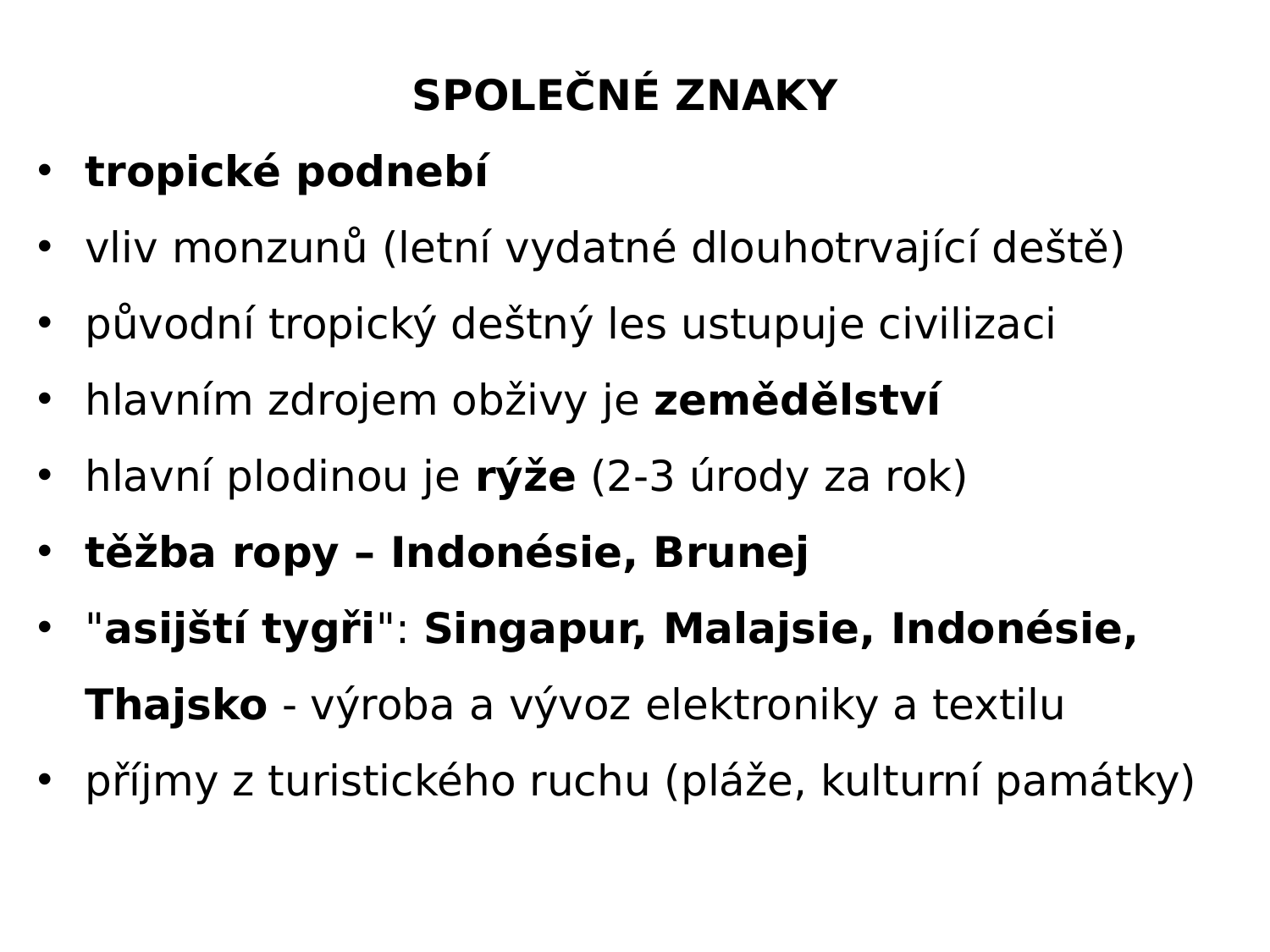

SPOLEČNÉ ZNAKY
tropické podnebí
vliv monzunů (letní vydatné dlouhotrvající deště)
původní tropický deštný les ustupuje civilizaci
hlavním zdrojem obživy je zemědělství
hlavní plodinou je rýže (2-3 úrody za rok)
těžba ropy – Indonésie, Brunej
"asijští tygři": Singapur, Malajsie, Indonésie, Thajsko - výroba a vývoz elektroniky a textilu
příjmy z turistického ruchu (pláže, kulturní památky)